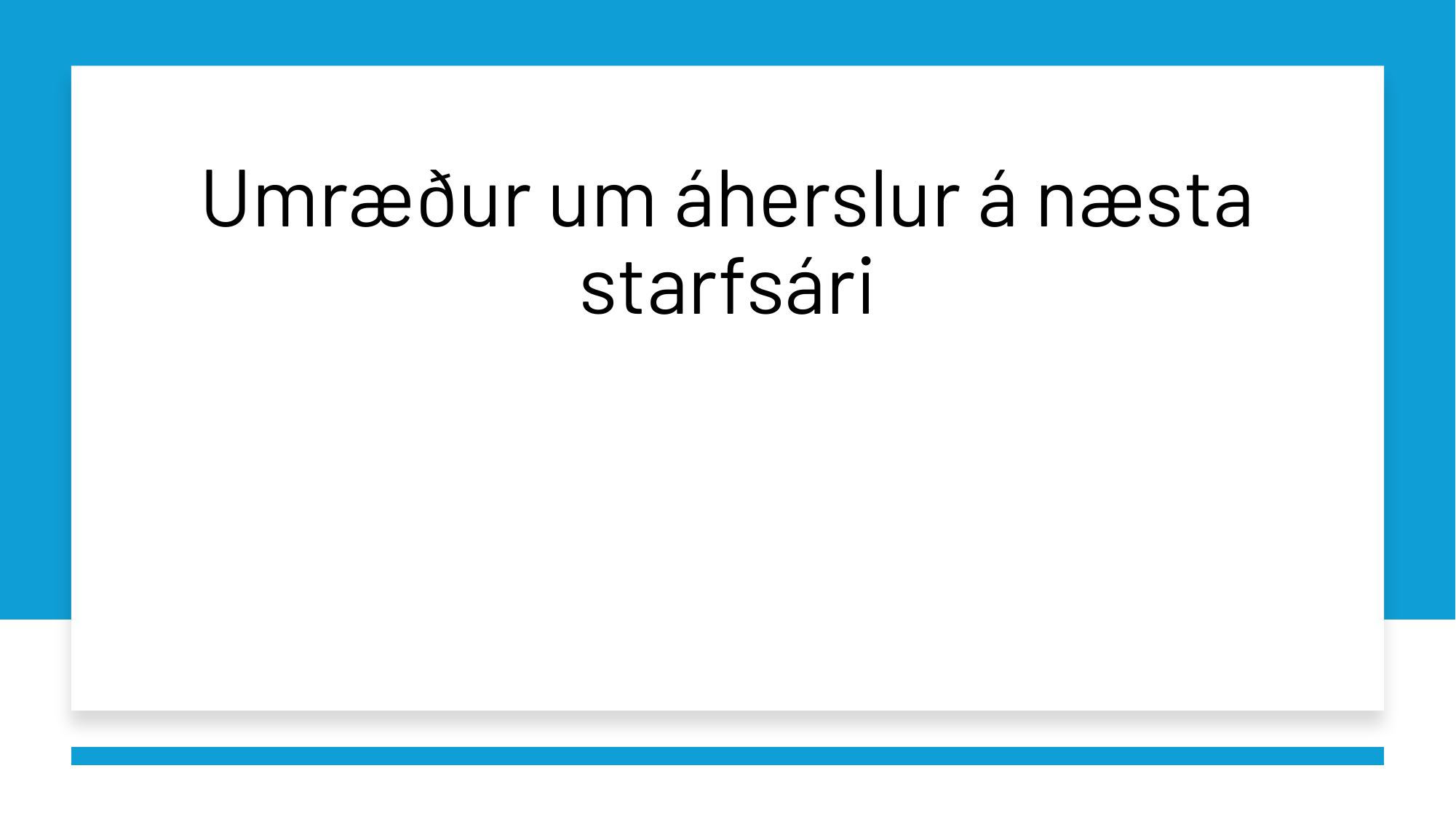

# Umræður um áherslur á næsta starfsári